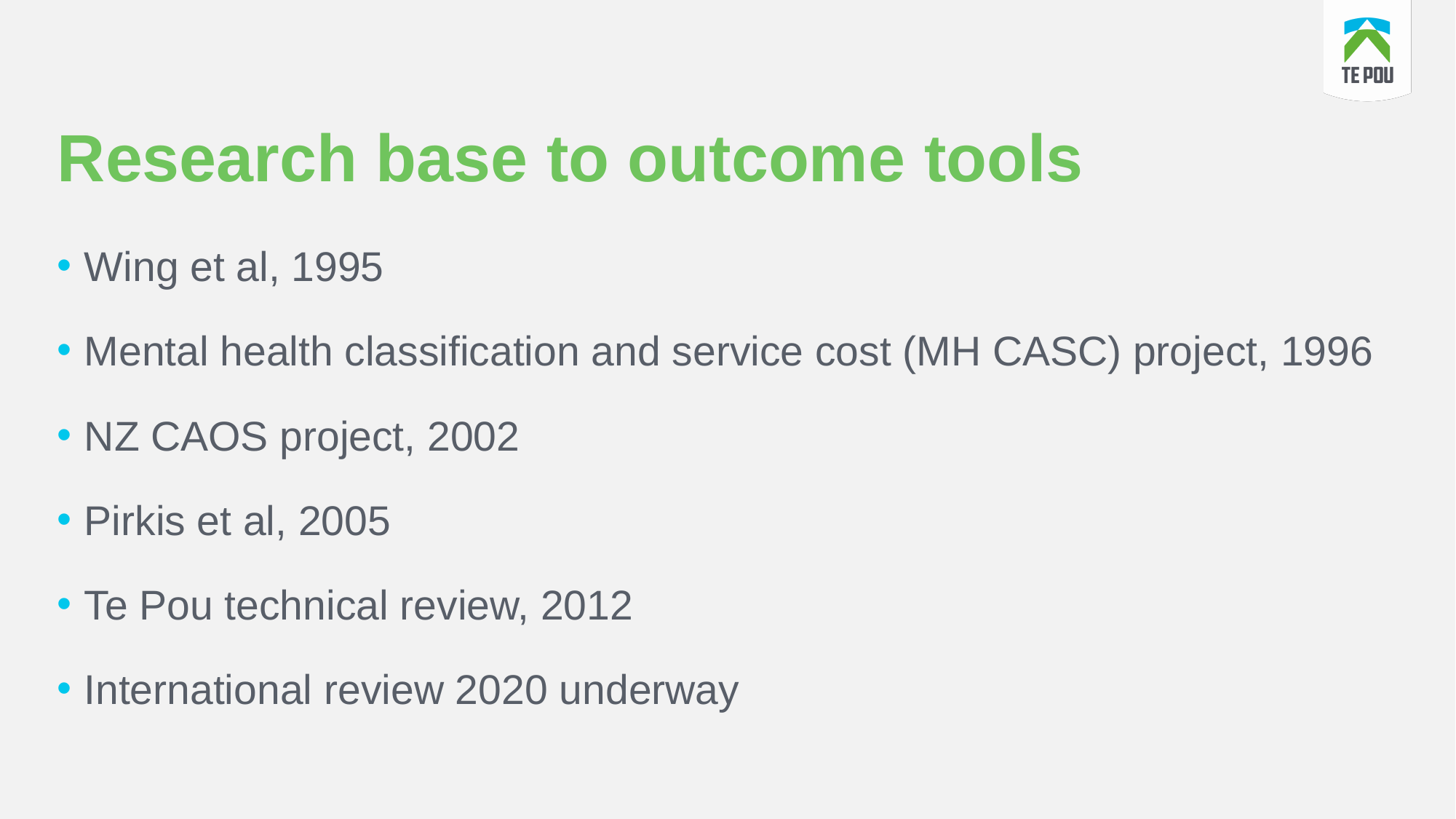

# Research base to outcome tools
Wing et al, 1995
Mental health classification and service cost (MH CASC) project, 1996
NZ CAOS project, 2002
Pirkis et al, 2005
Te Pou technical review, 2012
International review 2020 underway